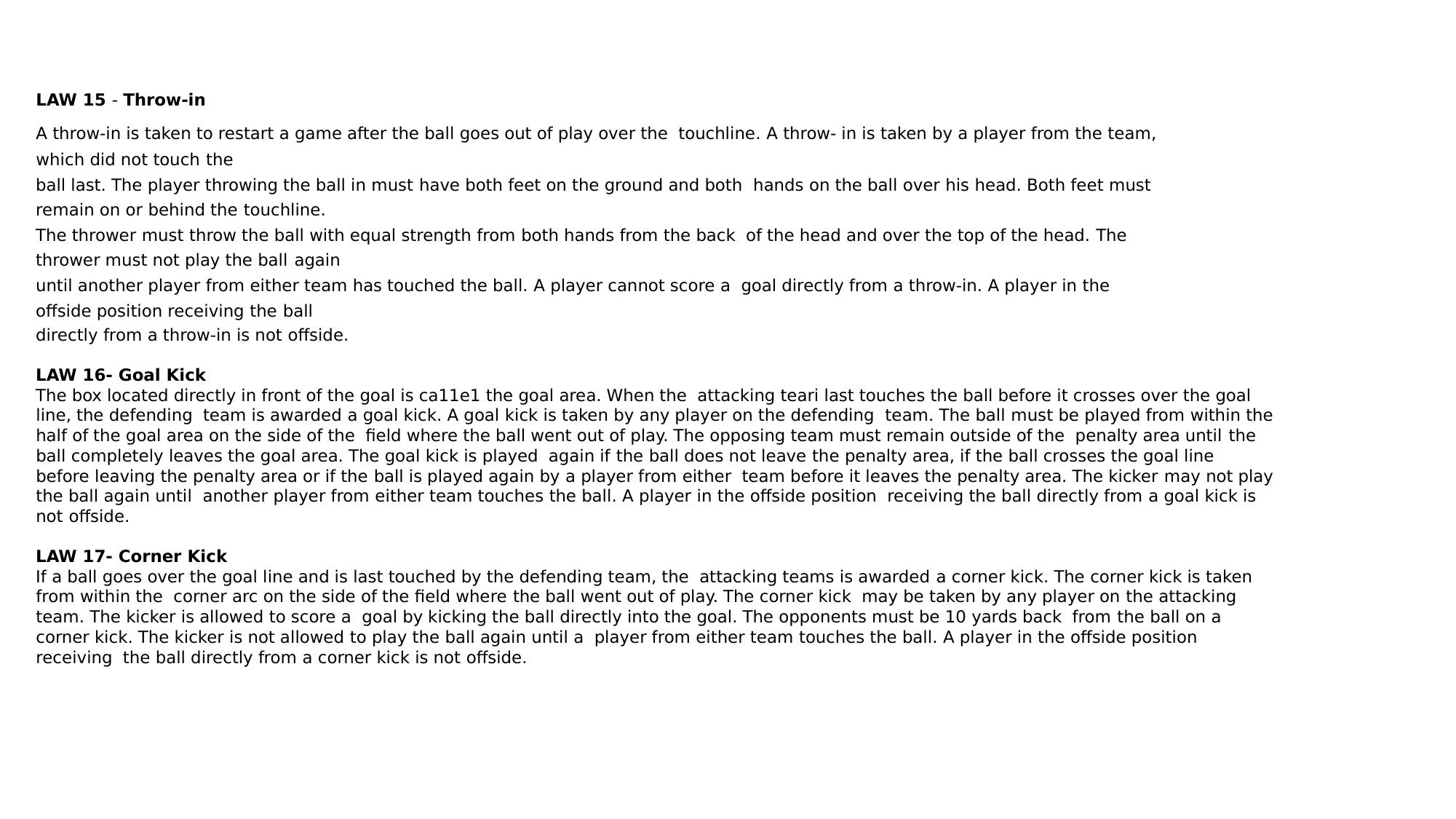

LAW 15 - Throw-in

A throw-in is taken to restart a game after the ball goes out of play over the  touchline. A throw- in is taken by a player from the team,

which did not touch the

ball last. The player throwing the ball in must have both feet on the ground and both  hands on the ball over his head. Both feet must

remain on or behind the touchline.

The thrower must throw the ball with equal strength from both hands from the back  of the head and over the top of the head. The

thrower must not play the ball again

until another player from either team has touched the ball. A player cannot score a  goal directly from a throw-in. A player in the

offside position receiving the ball

directly from a throw-in is not offside.

LAW 16- Goal Kick
The box located directly in front of the goal is ca11e1 the goal area. When the  attacking teari last touches the ball before it crosses over the goal line, the defending  team is awarded a goal kick. A goal kick is taken by any player on the defending  team. The ball must be played from within the half of the goal area on the side of the  field where the ball went out of play. The opposing team must remain outside of the  penalty area until the ball completely leaves the goal area. The goal kick is played  again if the ball does not leave the penalty area, if the ball crosses the goal line  before leaving the penalty area or if the ball is played again by a player from either  team before it leaves the penalty area. The kicker may not play the ball again until  another player from either team touches the ball. A player in the offside position  receiving the ball directly from a goal kick is not offside.

LAW 17- Corner Kick
If a ball goes over the goal line and is last touched by the defending team, the  attacking teams is awarded a corner kick. The corner kick is taken from within the  corner arc on the side of the field where the ball went out of play. The corner kick  may be taken by any player on the attacking team. The kicker is allowed to score a  goal by kicking the ball directly into the goal. The opponents must be 10 yards back  from the ball on a corner kick. The kicker is not allowed to play the ball again until a  player from either team touches the ball. A player in the offside position receiving  the ball directly from a corner kick is not offside.